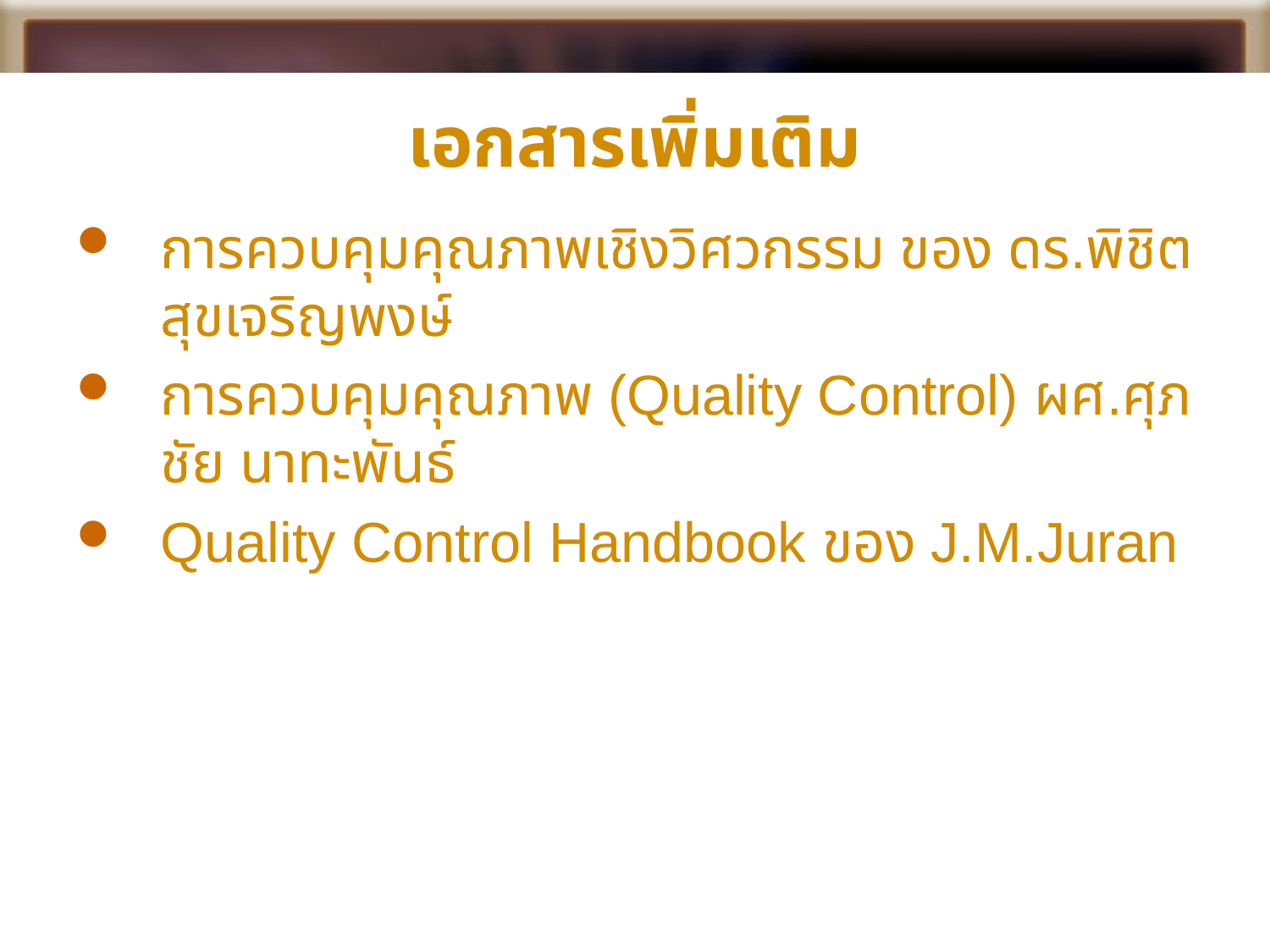

# เอกสารเพิ่มเติม
การควบคุมคุณภาพเชิงวิศวกรรม ของ ดร.พิชิต สุขเจริญพงษ์
การควบคุมคุณภาพ (Quality Control) ผศ.ศุภชัย นาทะพันธ์
Quality Control Handbook ของ J.M.Juran